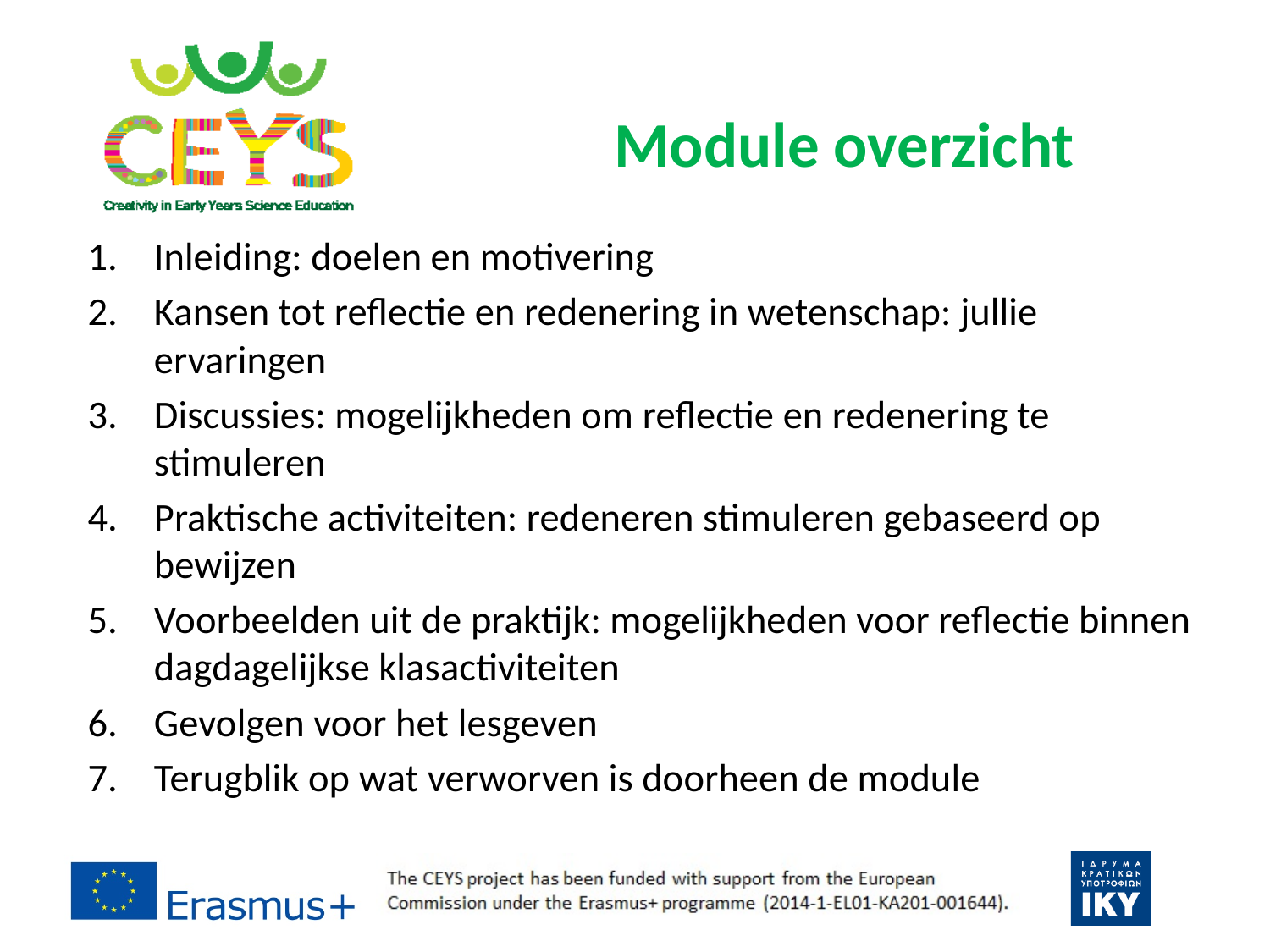

Module overzicht

Inleiding: doelen en motivering
Kansen tot reflectie en redenering in wetenschap: jullie ervaringen
Discussies: mogelijkheden om reflectie en redenering te stimuleren
Praktische activiteiten: redeneren stimuleren gebaseerd op bewijzen
Voorbeelden uit de praktijk: mogelijkheden voor reflectie binnen dagdagelijkse klasactiviteiten
Gevolgen voor het lesgeven
Terugblik op wat verworven is doorheen de module